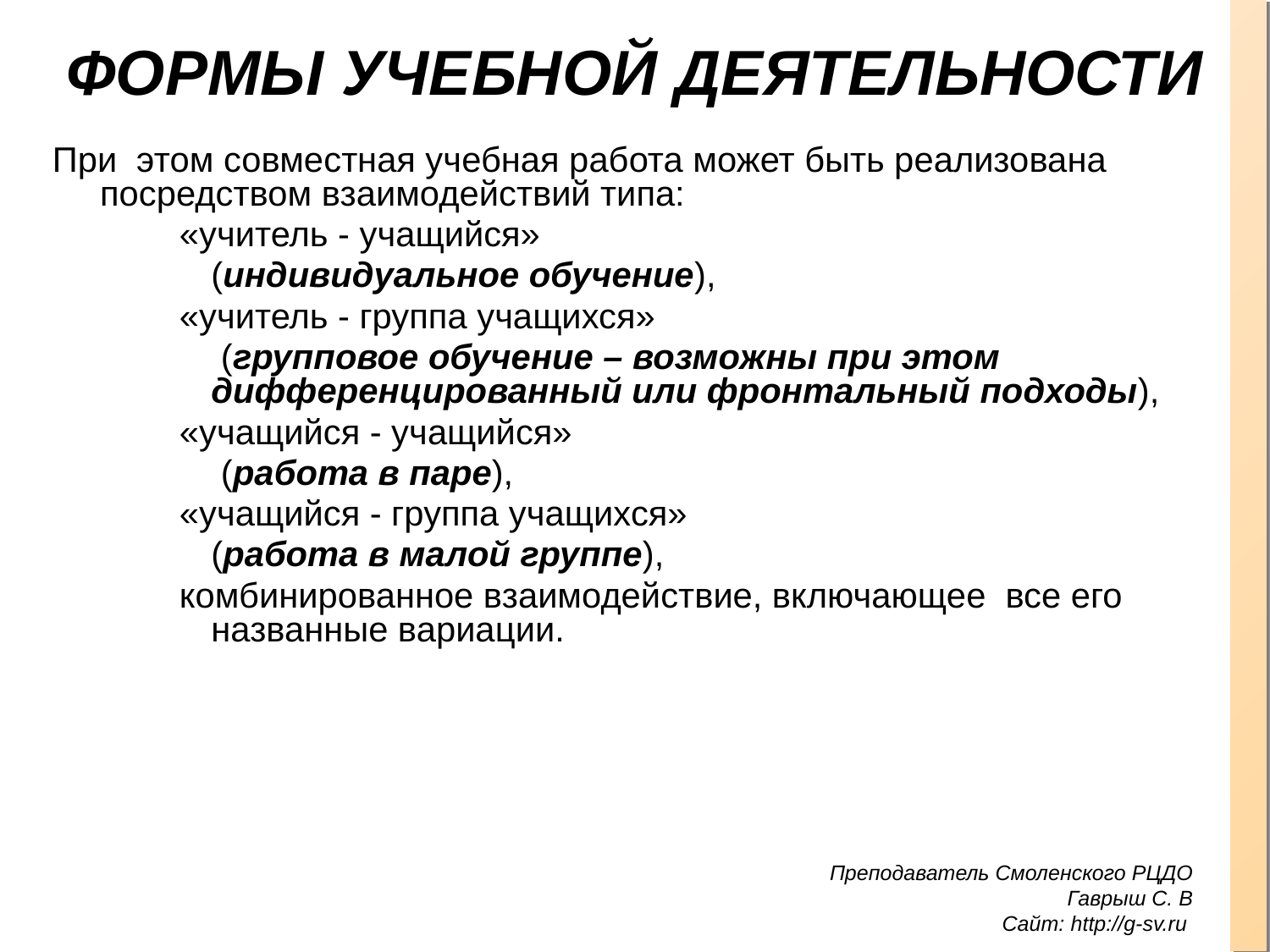

# ФОРМЫ УЧЕБНОЙ ДЕЯТЕЛЬНОСТИ
При  этом совместная учебная работа может быть реализована посредством взаимодействий типа:
«учитель - учащийся»
	(индивидуальное обучение),
«учитель - группа учащихся»
	 (групповое обучение – возможны при этом дифференцированный или фронтальный подходы),
«учащийся - учащийся»
	 (работа в паре),
«учащийся - группа учащихся»
	(работа в малой группе),
комбинированное взаимодействие, включающее  все его  названные вариации.